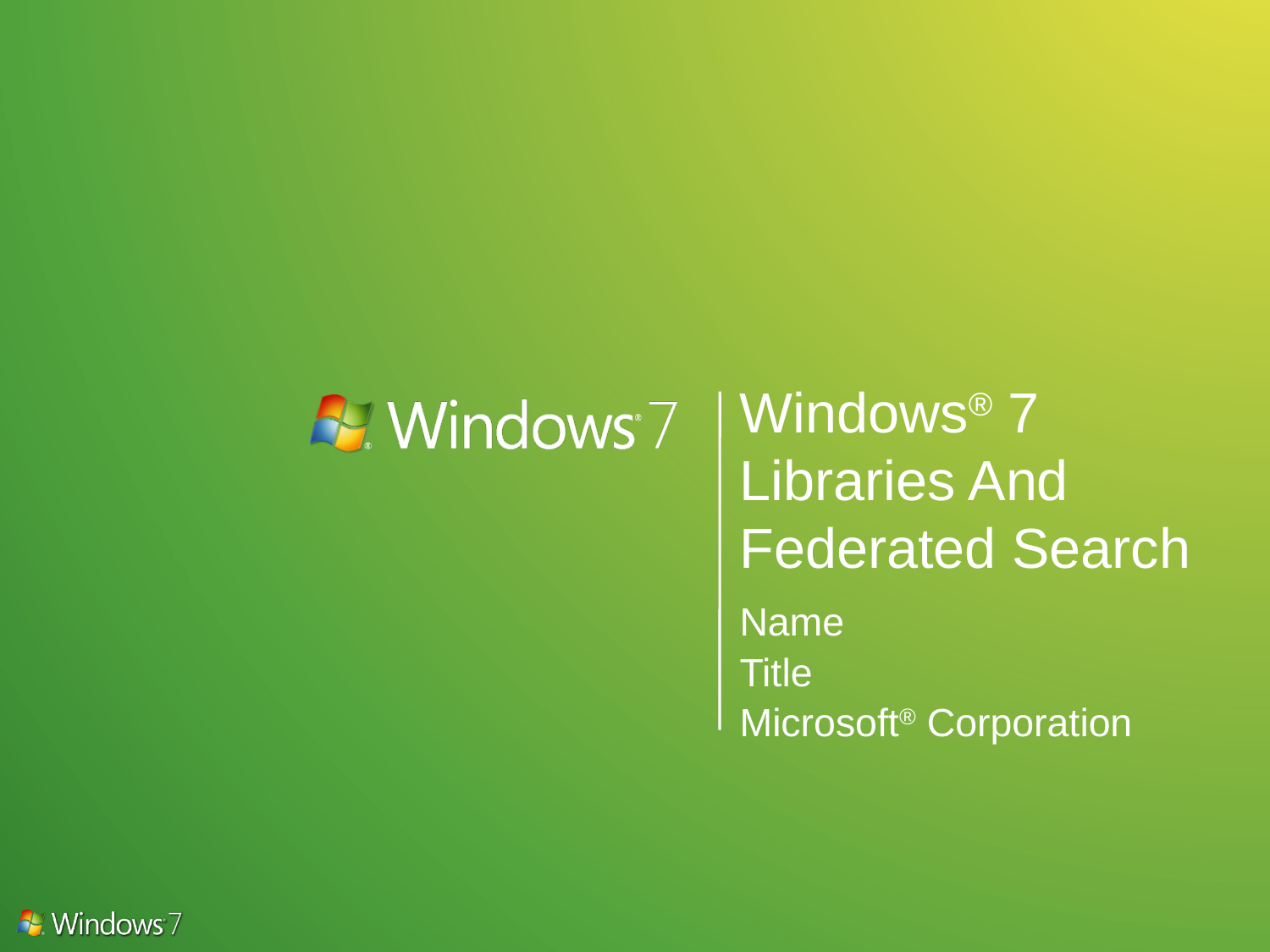

# Windows® 7 Libraries And Federated Search
Name
Title
Microsoft® Corporation